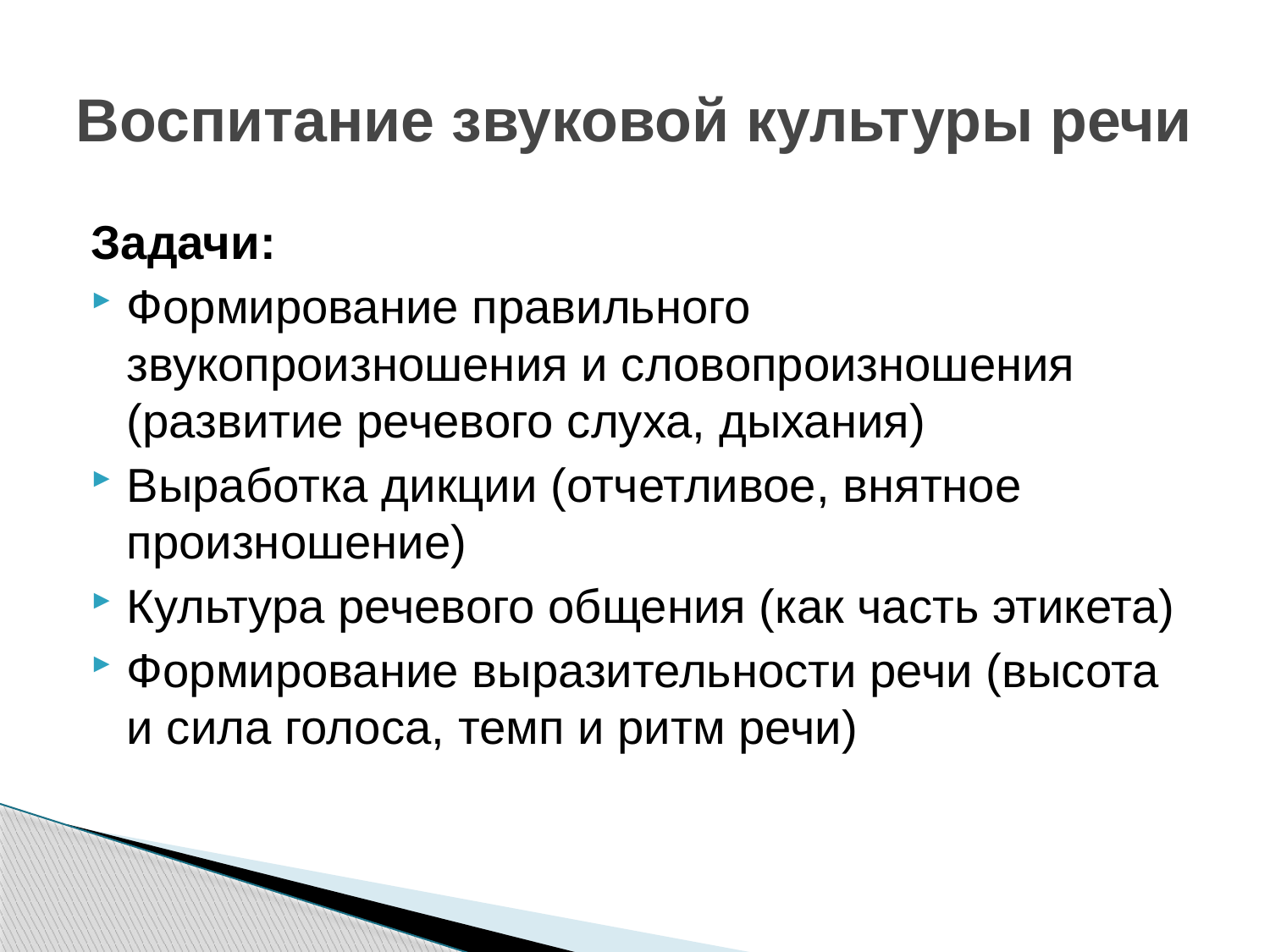

# Воспитание звуковой культуры речи
Задачи:
Формирование правильного звукопроизношения и словопроизношения (развитие речевого слуха, дыхания)
Выработка дикции (отчетливое, внятное произношение)
Культура речевого общения (как часть этикета)
Формирование выразительности речи (высота и сила голоса, темп и ритм речи)